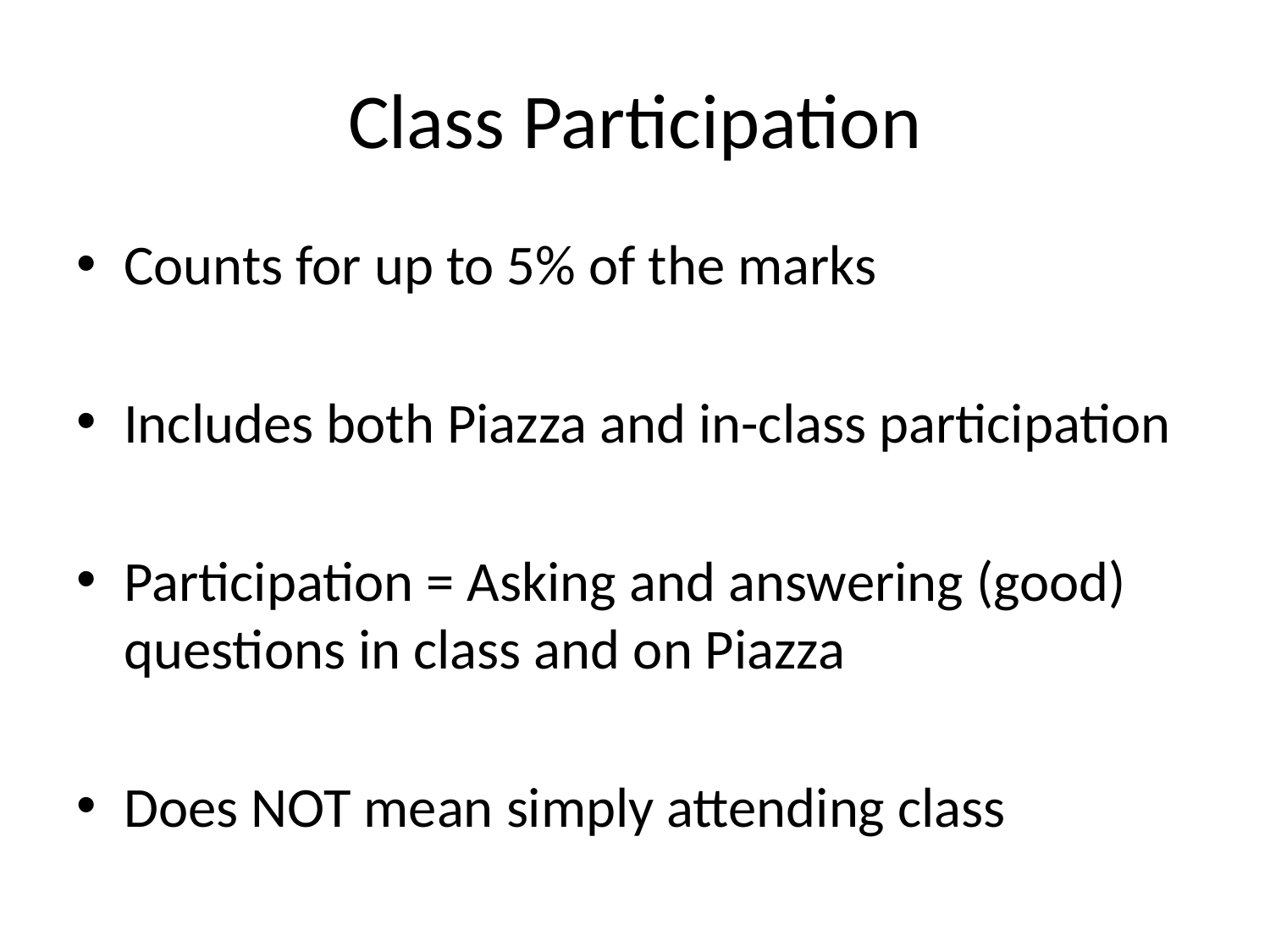

# Class Participation
Counts for up to 5% of the marks

Includes both Piazza and in-class participation

Participation = Asking and answering (good) questions in class and on Piazza

Does NOT mean simply attending class